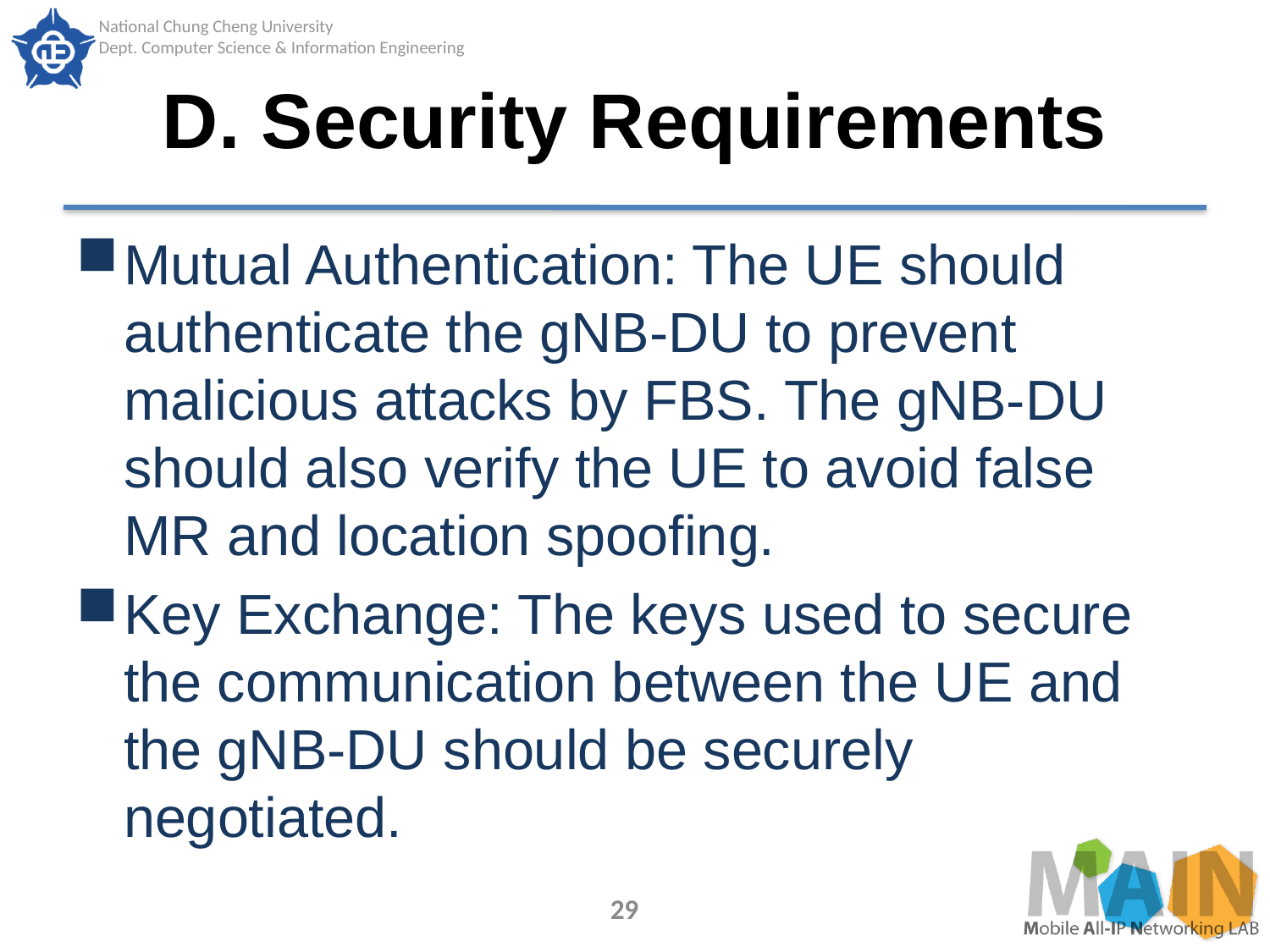

# D. Security Requirements
Mutual Authentication: The UE should authenticate the gNB-DU to prevent malicious attacks by FBS. The gNB-DU should also verify the UE to avoid false MR and location spoofing.
Key Exchange: The keys used to secure the communication between the UE and the gNB-DU should be securely negotiated.

29